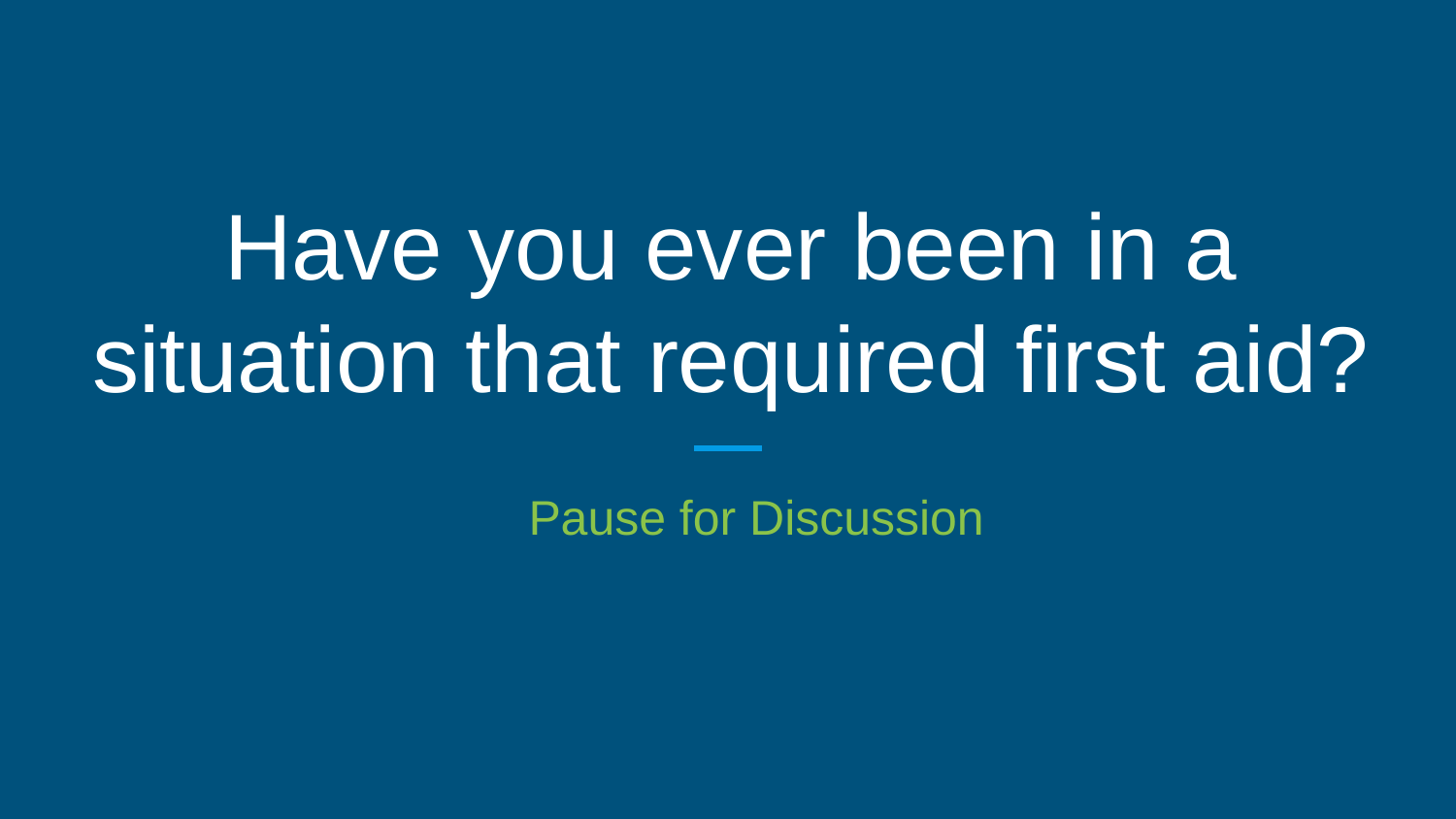

# Have you ever been in a situation that required first aid?
Pause for Discussion